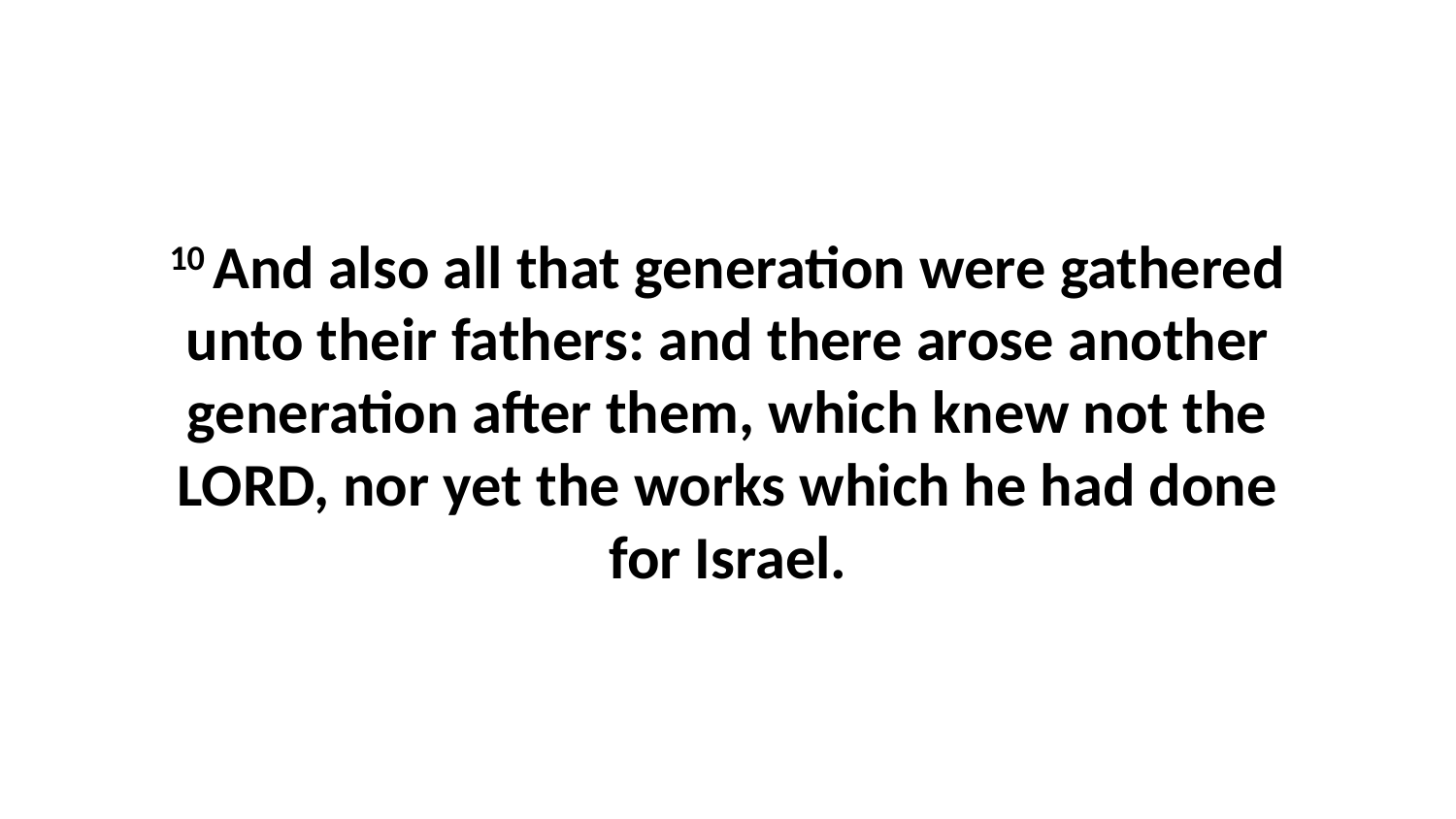

10 And also all that generation were gathered unto their fathers: and there arose another generation after them, which knew not the LORD, nor yet the works which he had done for Israel.